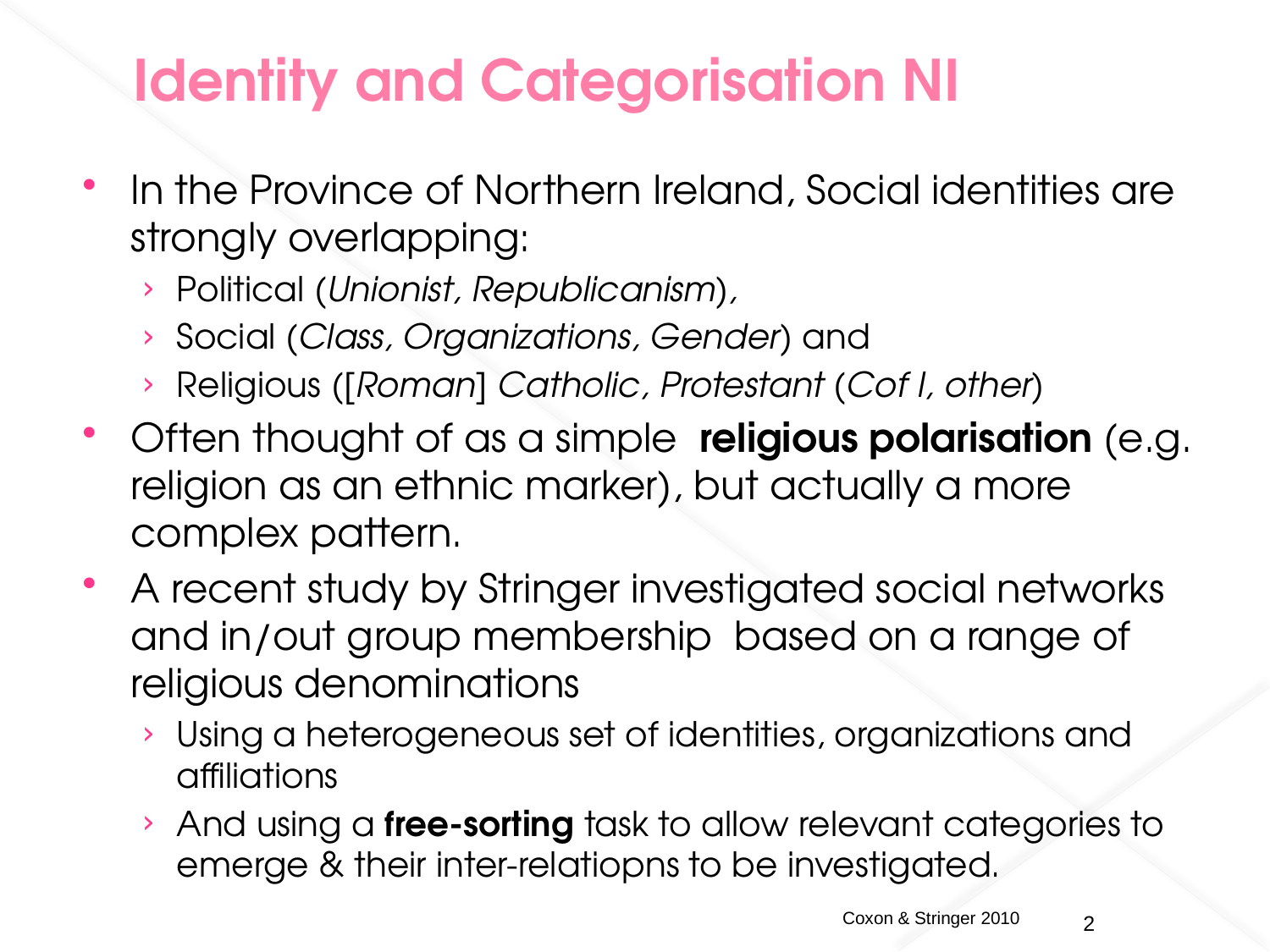

# Identity and Categorisation NI
In the Province of Northern Ireland, Social identities are strongly overlapping:
Political (Unionist, Republicanism),
Social (Class, Organizations, Gender) and
Religious ([Roman] Catholic, Protestant (Cof I, other)
Often thought of as a simple  religious polarisation (e.g. religion as an ethnic marker), but actually a more complex pattern.
A recent study by Stringer investigated social networks and in/out group membership  based on a range of religious denominations
Using a heterogeneous set of identities, organizations and affiliations
And using a free-sorting task to allow relevant categories to emerge & their inter-relatiopns to be investigated.
2